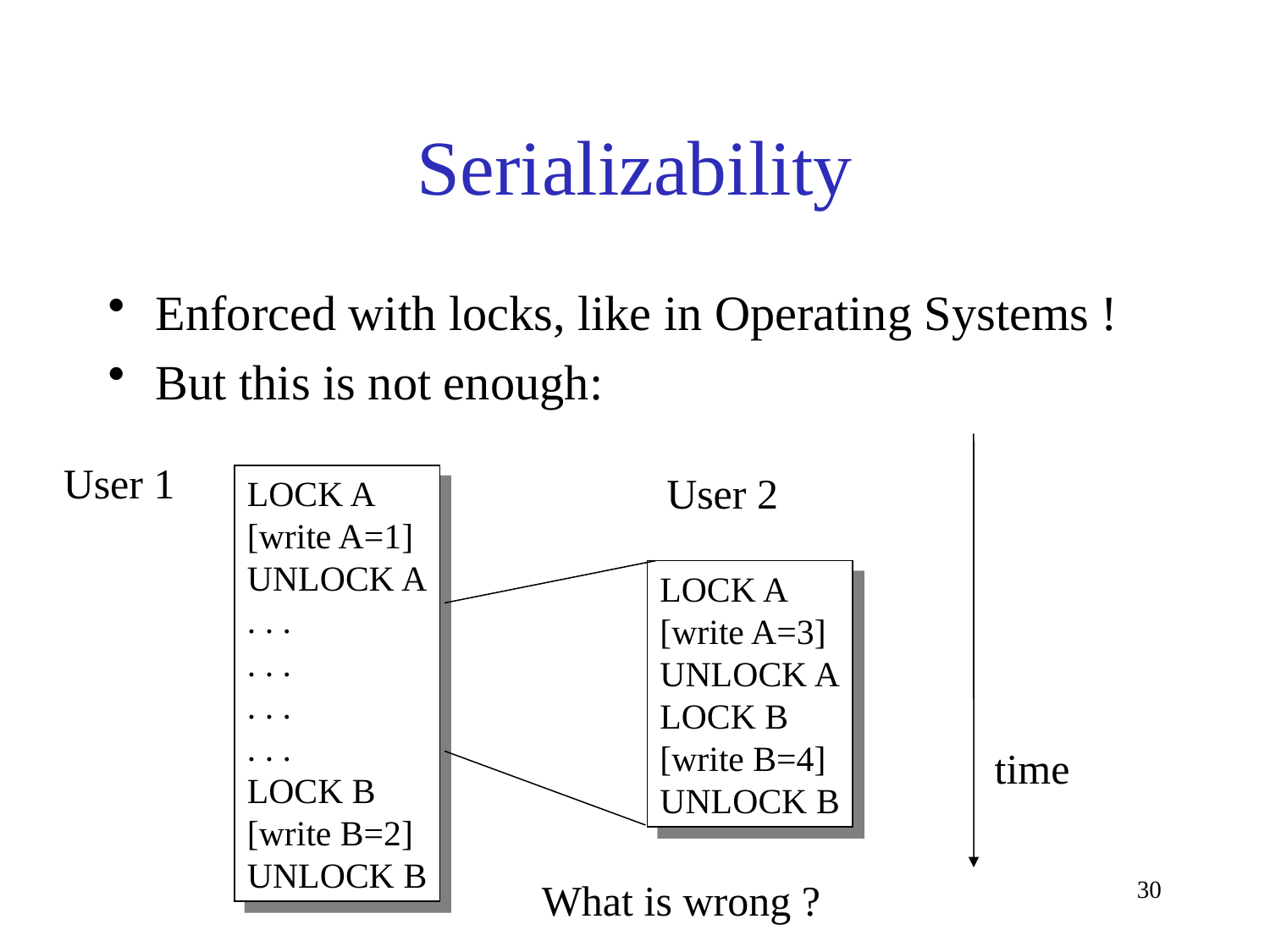

# Serializability
Enforced with locks, like in Operating Systems !
But this is not enough:

User 1
User 2
LOCK A
[write A=1]
UNLOCK A
. . .
. . .
. . .
. . .
LOCK B
[write B=2]
UNLOCK B

LOCK A
[write A=3]
UNLOCK A
LOCK B
[write B=4]
UNLOCK B
time

What is wrong ?
30